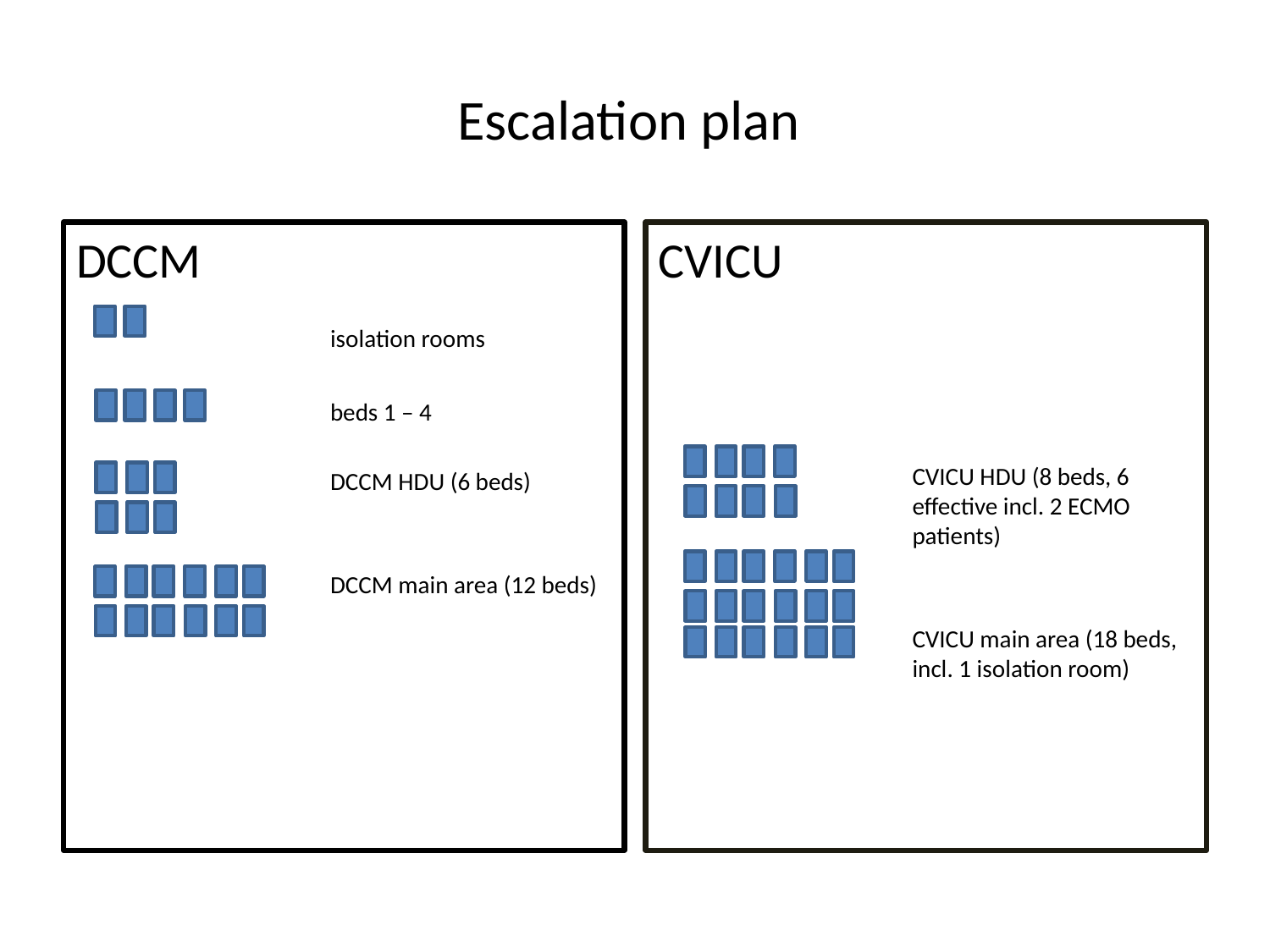

# Escalation plan
DCCM
		isolation rooms

		beds 1 – 4

		DCCM HDU (6 beds)

		DCCM main area (12 beds)

CVICU

		CVICU HDU (8 beds, 6 			effective incl. 2 ECMO 			patients)

		CVICU main area (18 beds, 		incl. 1 isolation room)